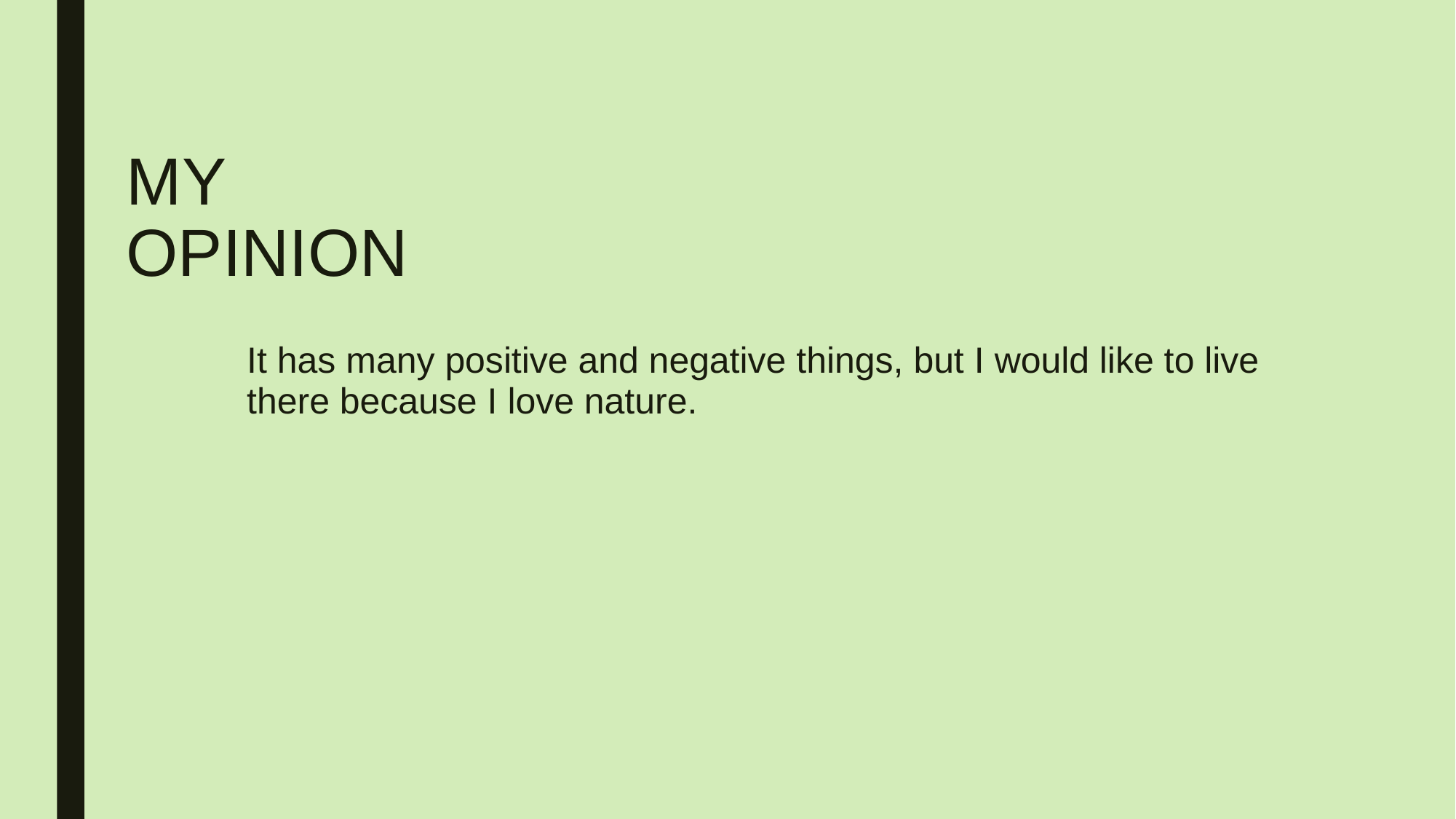

# My opinion
It has many positive and negative things, but I would like to live there because I love nature.